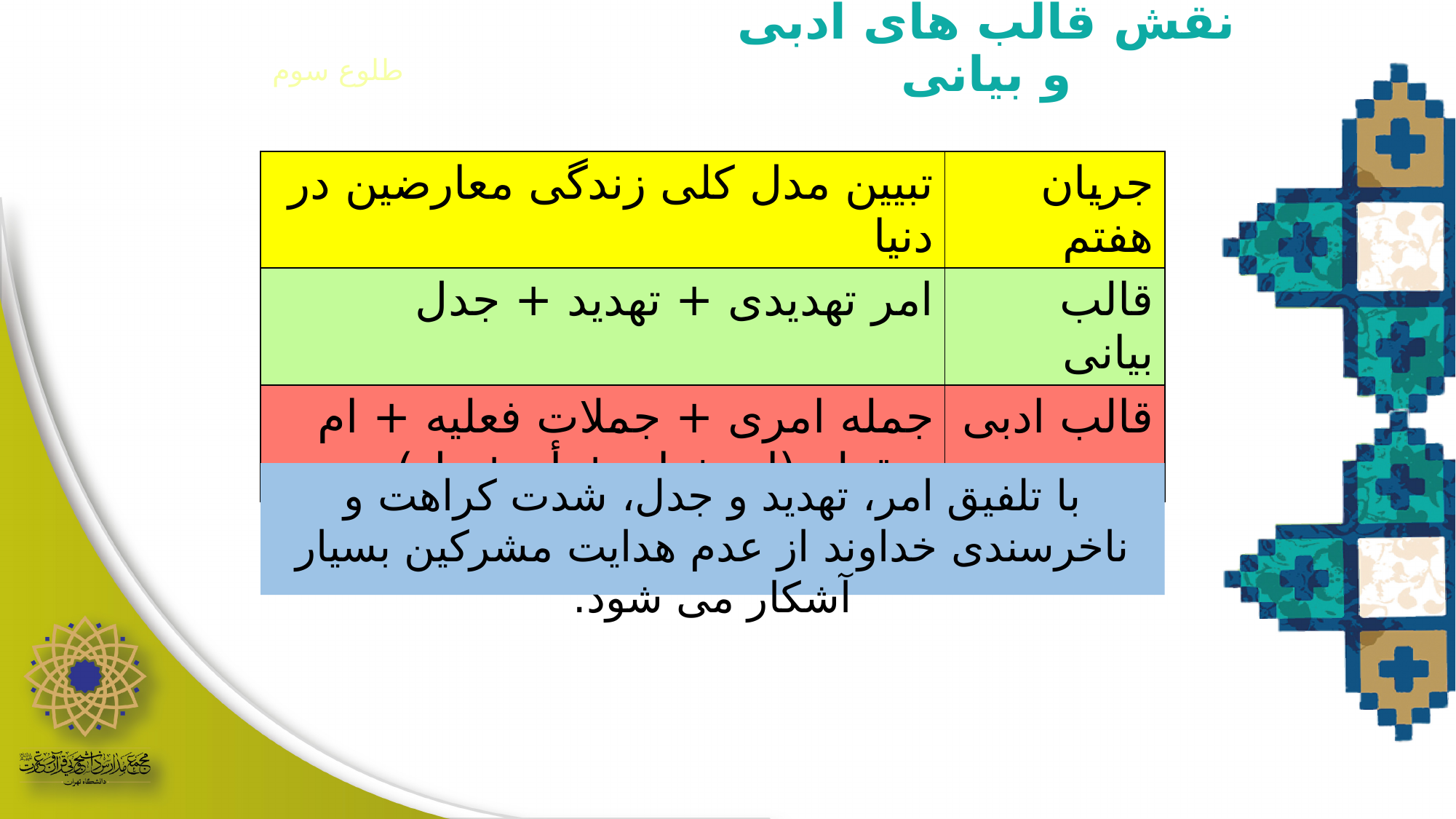

نقش قالب های ادبی و بیانی
طلوع سوم
| تبیین مدل کلی زندگی معارضین در دنیا | جریان هفتم |
| --- | --- |
| امر تهدیدی + تهدید + جدل | قالب بیانی |
| جمله امری + جملات فعلیه + ام منقطه (استفهام + أو + بل) | قالب ادبی |
با تلفیق امر، تهدید و جدل، شدت کراهت و ناخرسندی خداوند از عدم هدایت مشرکین بسیار آشکار می شود.